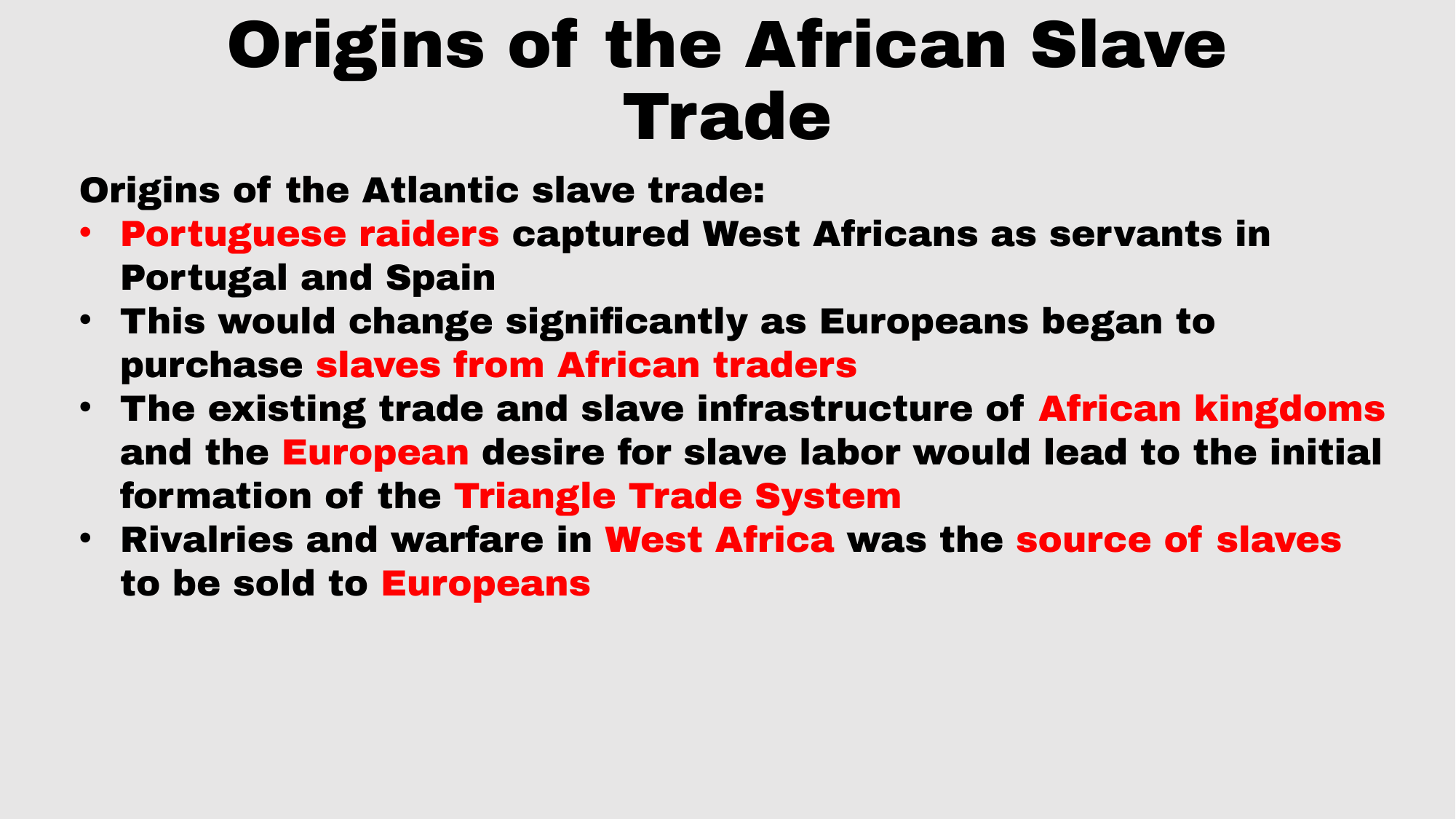

# Origins of the African Slave Trade
Origins of the Atlantic slave trade:
Portuguese raiders captured West Africans as servants in Portugal and Spain
This would change significantly as Europeans began to purchase slaves from African traders
The existing trade and slave infrastructure of African kingdoms and the European desire for slave labor would lead to the initial formation of the Triangle Trade System
Rivalries and warfare in West Africa was the source of slaves to be sold to Europeans